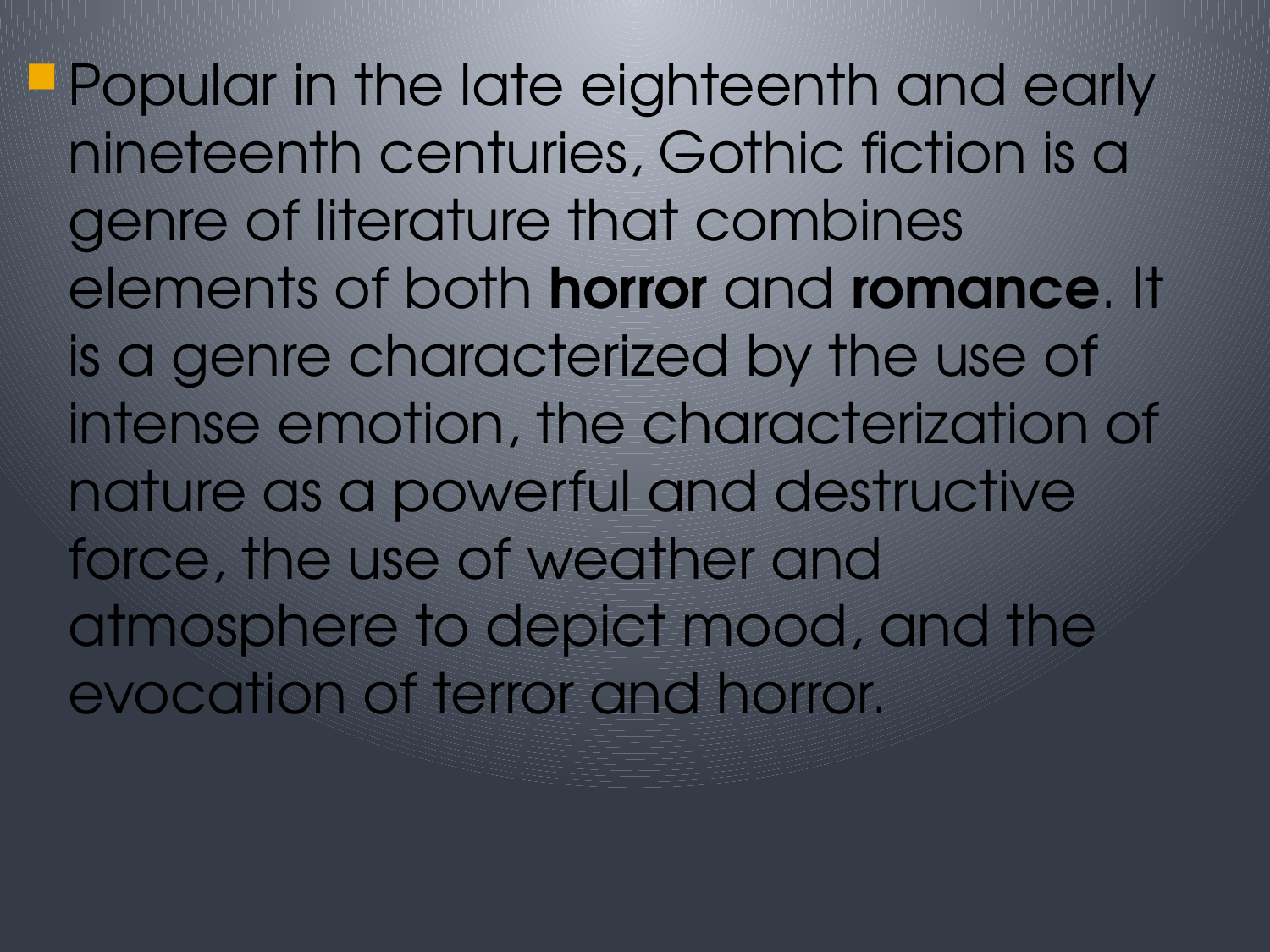

Popular in the late eighteenth and early nineteenth centuries, Gothic fiction is a genre of literature that combines elements of both horror and romance. It is a genre characterized by the use of intense emotion, the characterization of nature as a powerful and destructive force, the use of weather and atmosphere to depict mood, and the evocation of terror and horror.